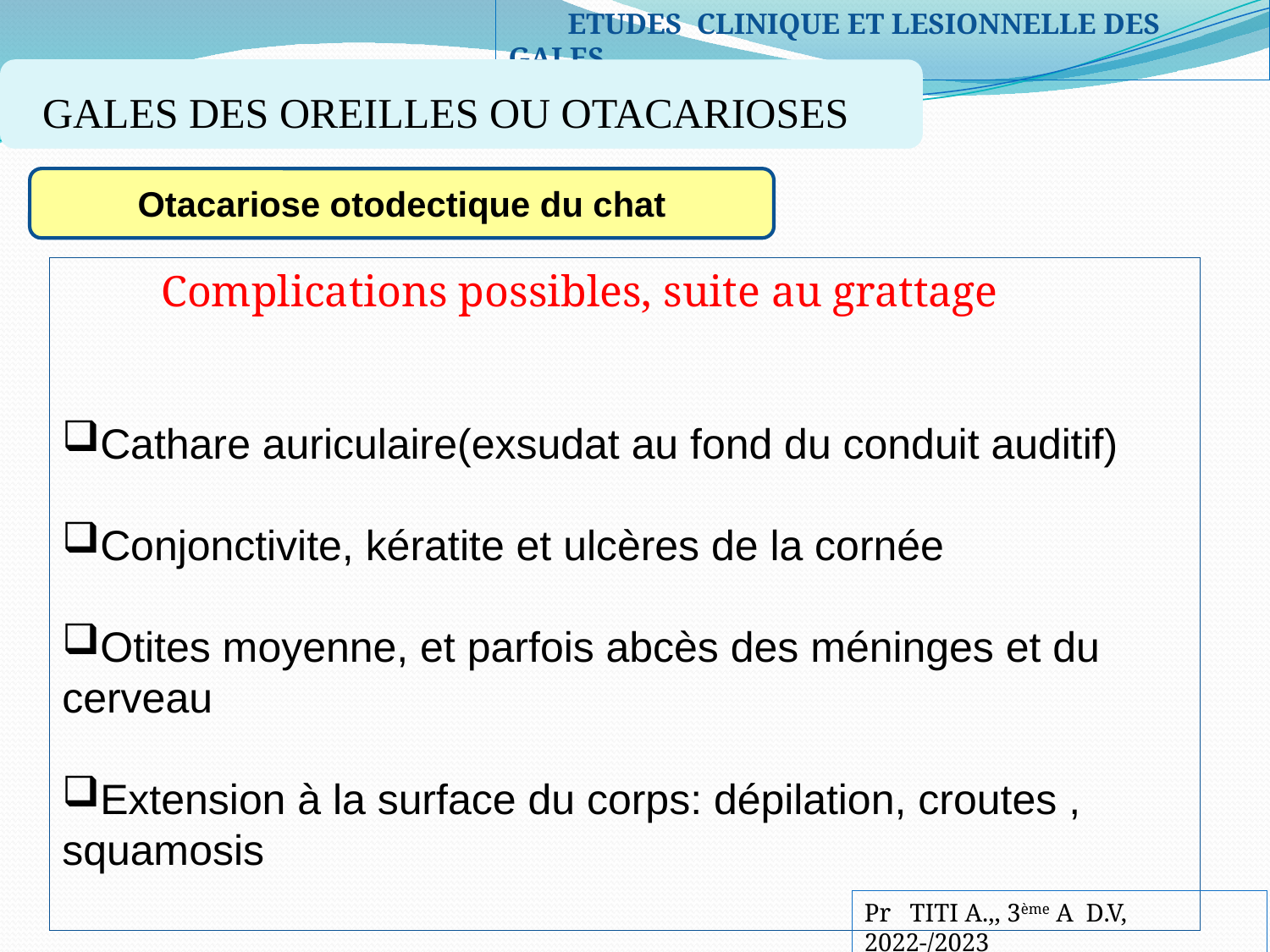

ETUDES  CLINIQUE ET LESIONNELLE DES GALES

GALES DES OREILLES OU OTACARIOSES
Otacariose otodectique du chat
         Complications possibles, suite au grattage

Cathare auriculaire(exsudat au fond du conduit auditif)
Conjonctivite, kératite et ulcères de la cornée

Otites moyenne, et parfois abcès des méninges et du cerveau

Extension à la surface du corps: dépilation, croutes , squamosis

Pr   TITI A.,, 3ème A  D.V, 2022-/2023